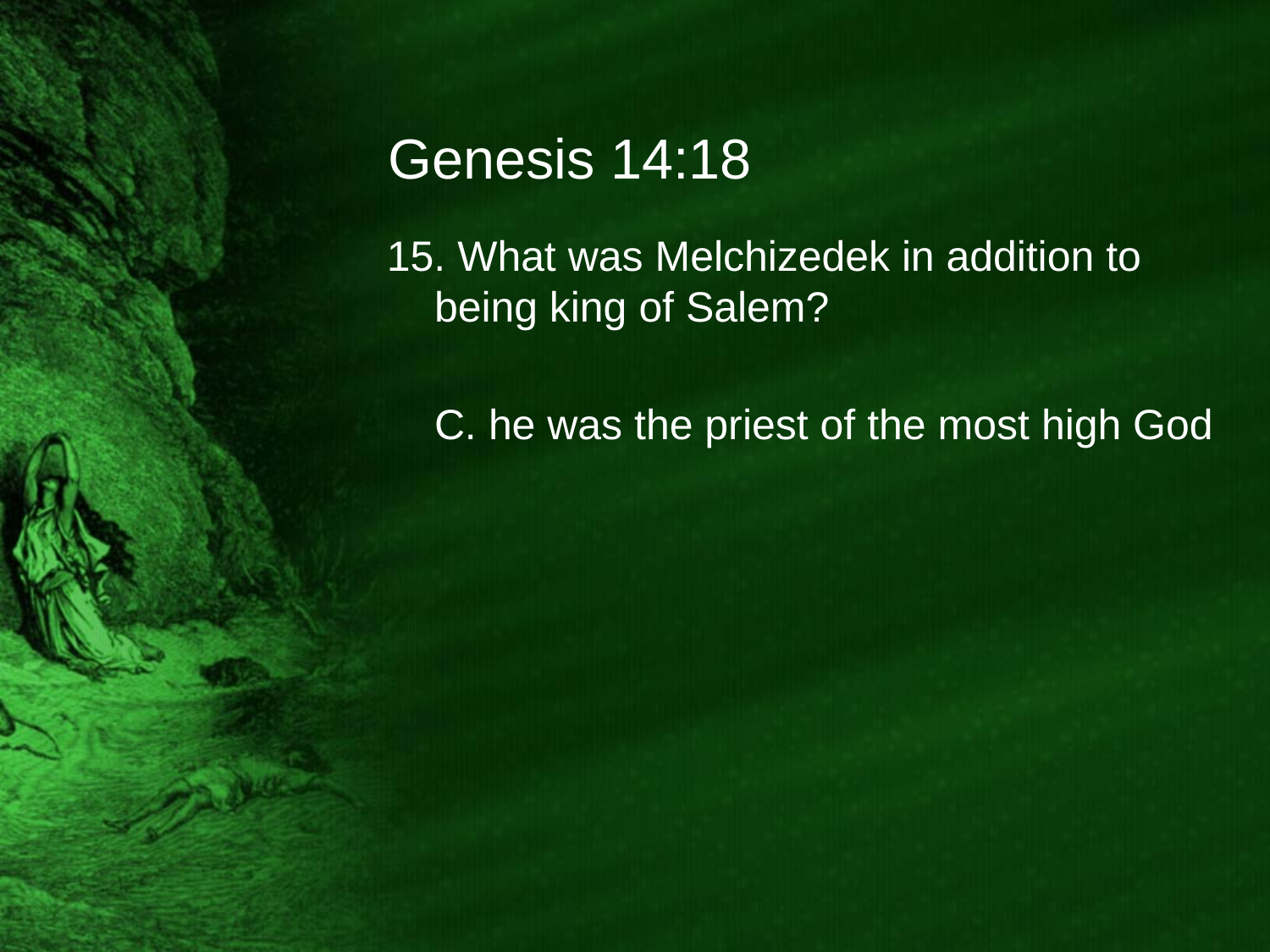

# Genesis 14:18
15. What was Melchizedek in addition to being king of Salem?

	C. he was the priest of the most high God